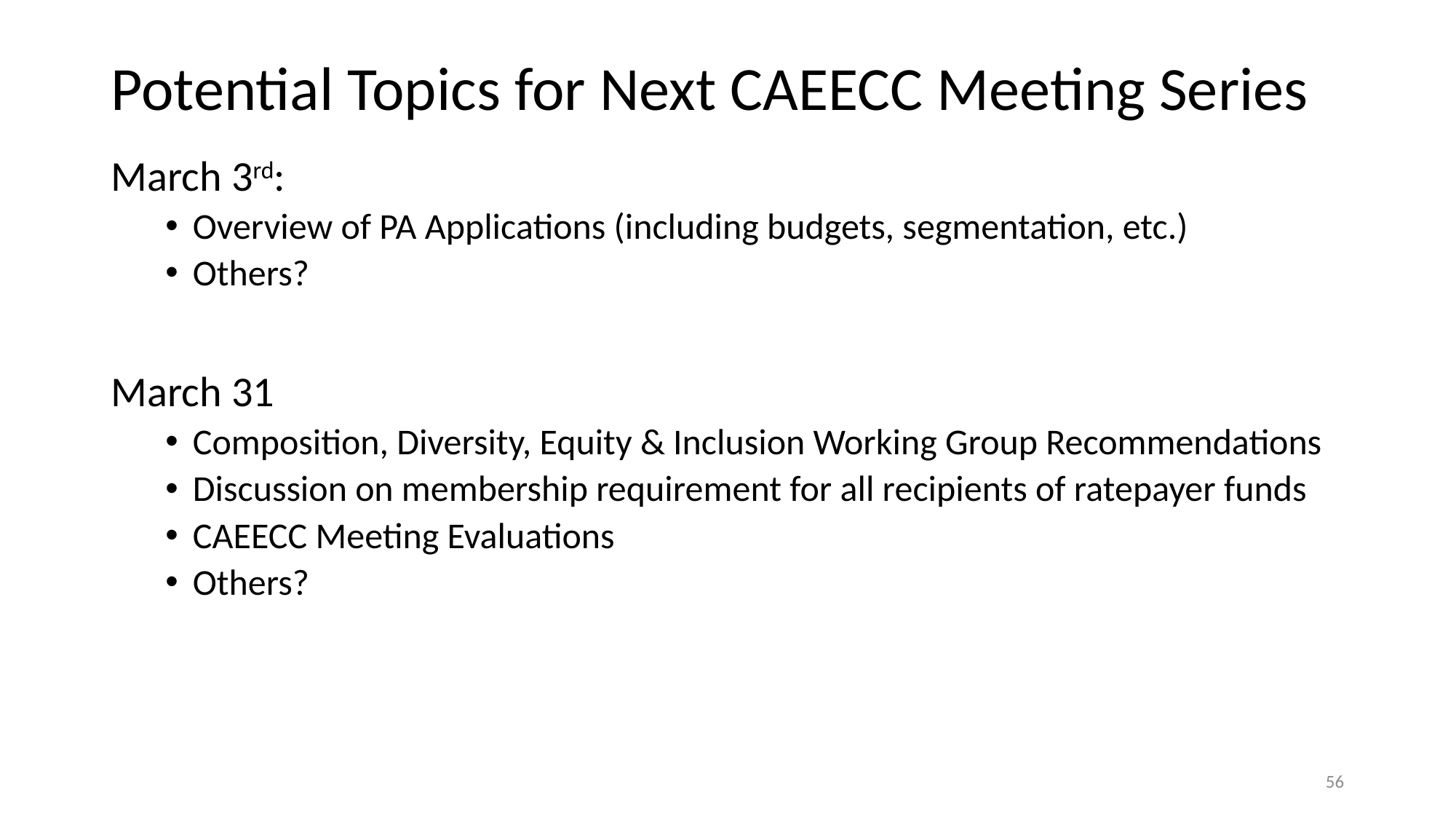

# Potential Topics for Next CAEECC Meeting Series
March 3rd:
Overview of PA Applications (including budgets, segmentation, etc.)
Others?

March 31
Composition, Diversity, Equity & Inclusion Working Group Recommendations
Discussion on membership requirement for all recipients of ratepayer funds
CAEECC Meeting Evaluations
Others?
56